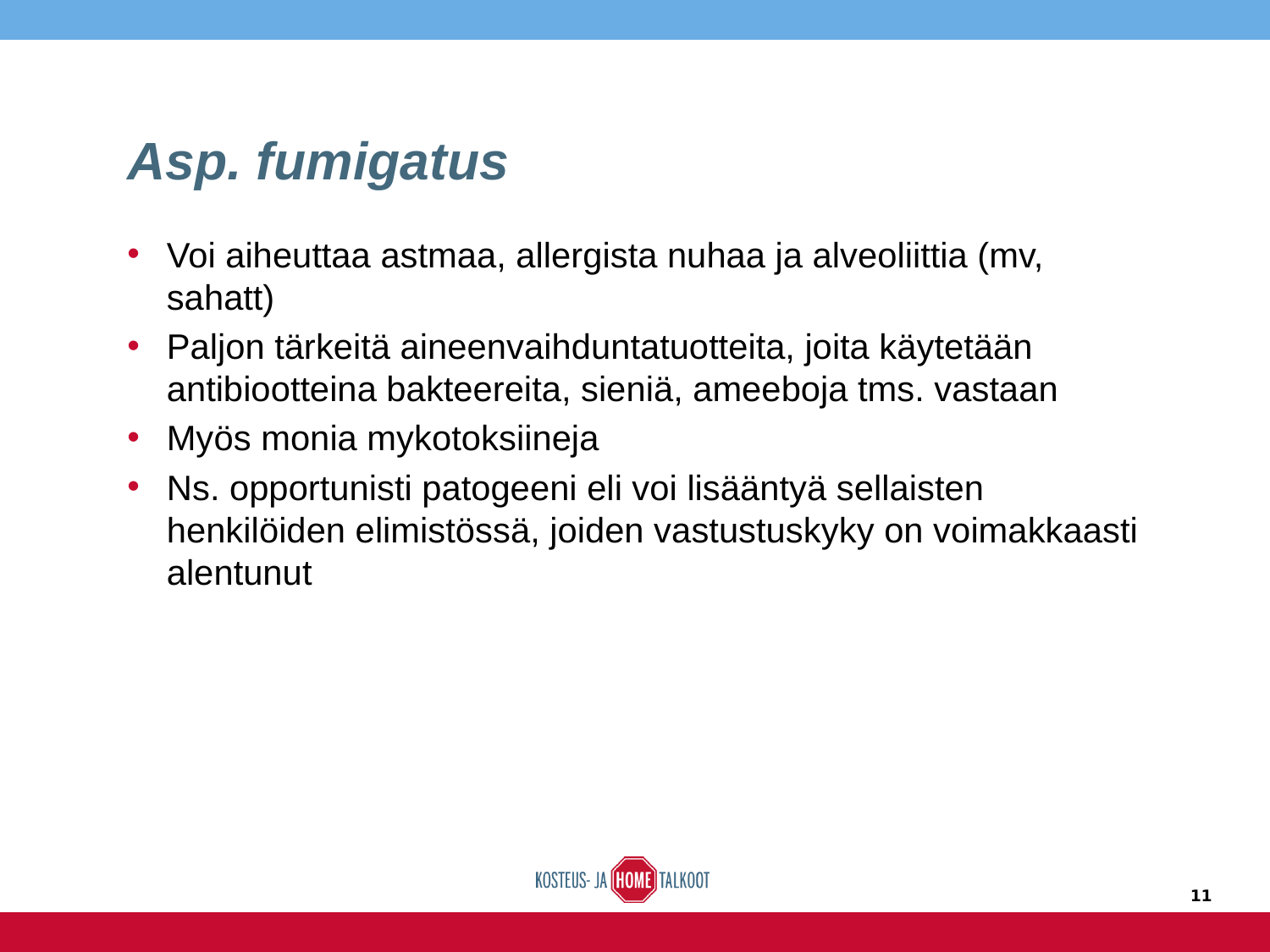

# Asp. fumigatus
Voi aiheuttaa astmaa, allergista nuhaa ja alveoliittia (mv, sahatt)
Paljon tärkeitä aineenvaihduntatuotteita, joita käytetään antibiootteina bakteereita, sieniä, ameeboja tms. vastaan
Myös monia mykotoksiineja
Ns. opportunisti patogeeni eli voi lisääntyä sellaisten  henkilöiden elimistössä, joiden vastustuskyky on voimakkaasti alentunut
11